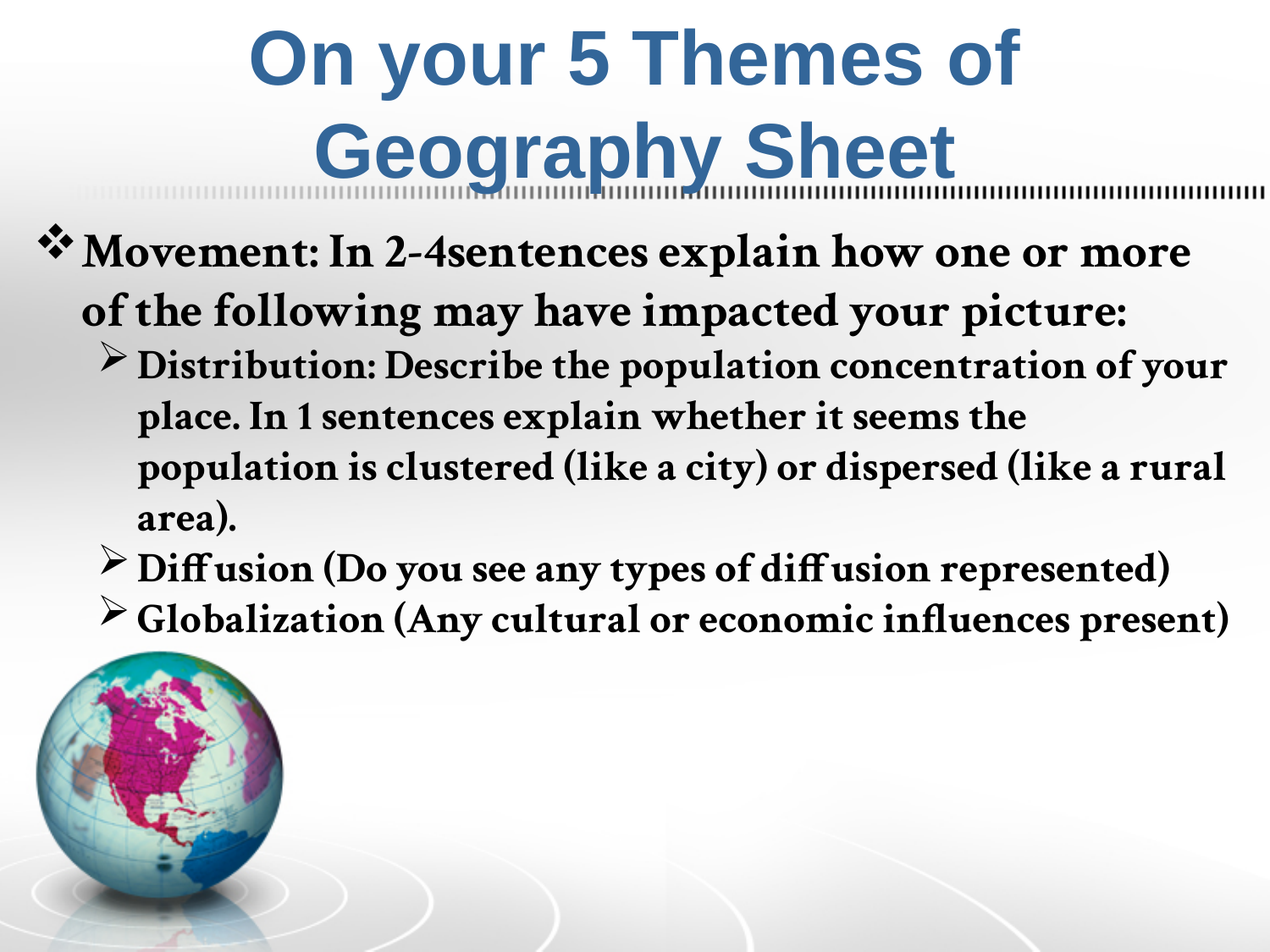

# On your 5 Themes of Geography Sheet
Movement: In 2-4sentences explain how one or more of the following may have impacted your picture:
Distribution: Describe the population concentration of your place. In 1 sentences explain whether it seems the population is clustered (like a city) or dispersed (like a rural area).
Diffusion (Do you see any types of diffusion represented)
Globalization (Any cultural or economic influences present)